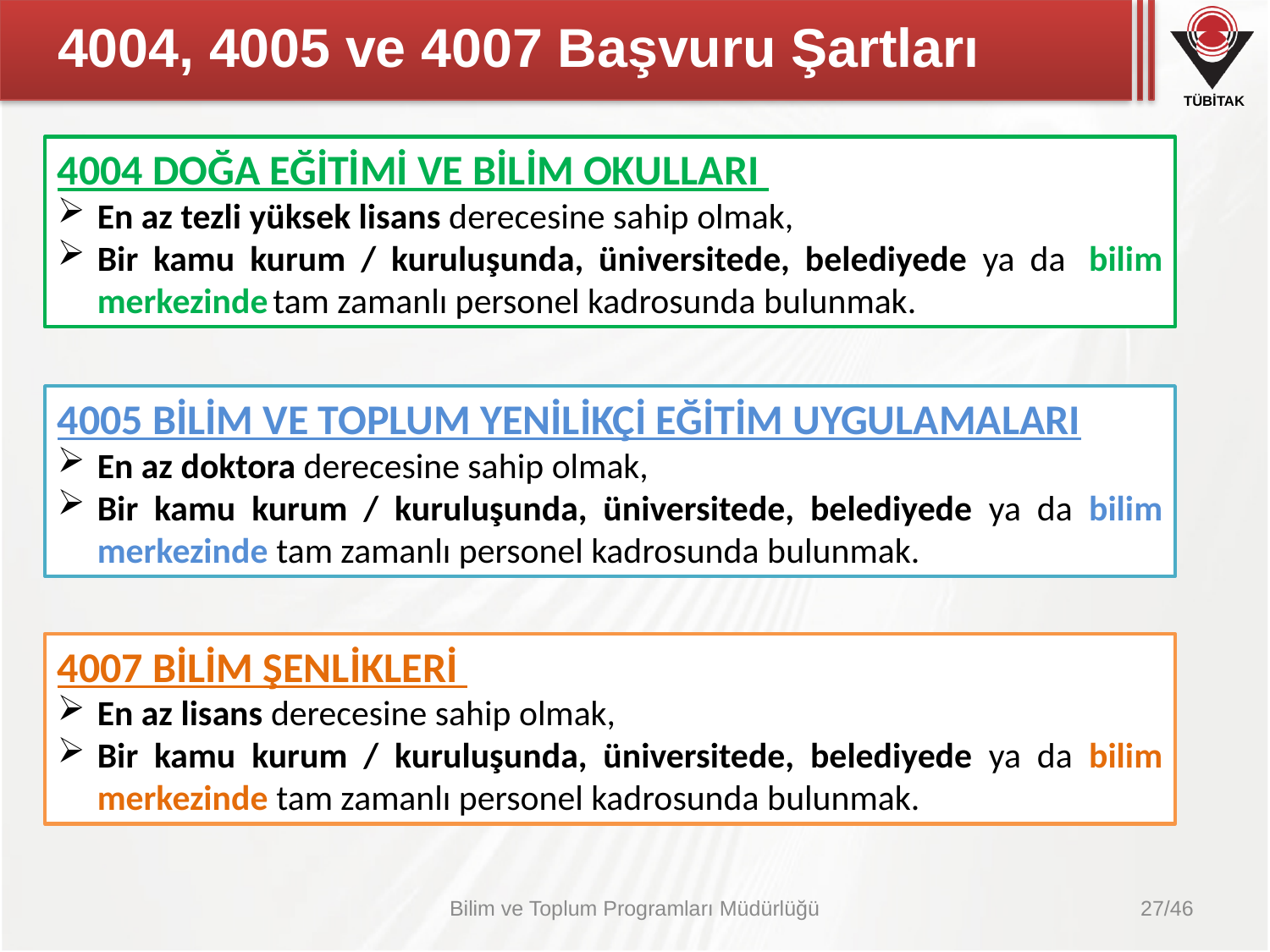

4004, 4005 ve 4007 Başvuru Şartları
4004 DOĞA EĞİTİMİ VE BİLİM OKULLARI
En az tezli yüksek lisans derecesine sahip olmak,
Bir kamu kurum / kuruluşunda, üniversitede, belediyede ya da  bilim merkezinde tam zamanlı personel kadrosunda bulunmak.
4005 BİLİM VE TOPLUM YENİLİKÇİ EĞİTİM UYGULAMALARI
En az doktora derecesine sahip olmak,
Bir kamu kurum / kuruluşunda, üniversitede, belediyede ya da bilim merkezinde tam zamanlı personel kadrosunda bulunmak.
4007 BİLİM ŞENLİKLERİ
En az lisans derecesine sahip olmak,
Bir kamu kurum / kuruluşunda, üniversitede, belediyede ya da bilim merkezinde tam zamanlı personel kadrosunda bulunmak.
Bilim ve Toplum Programları Müdürlüğü
27/46